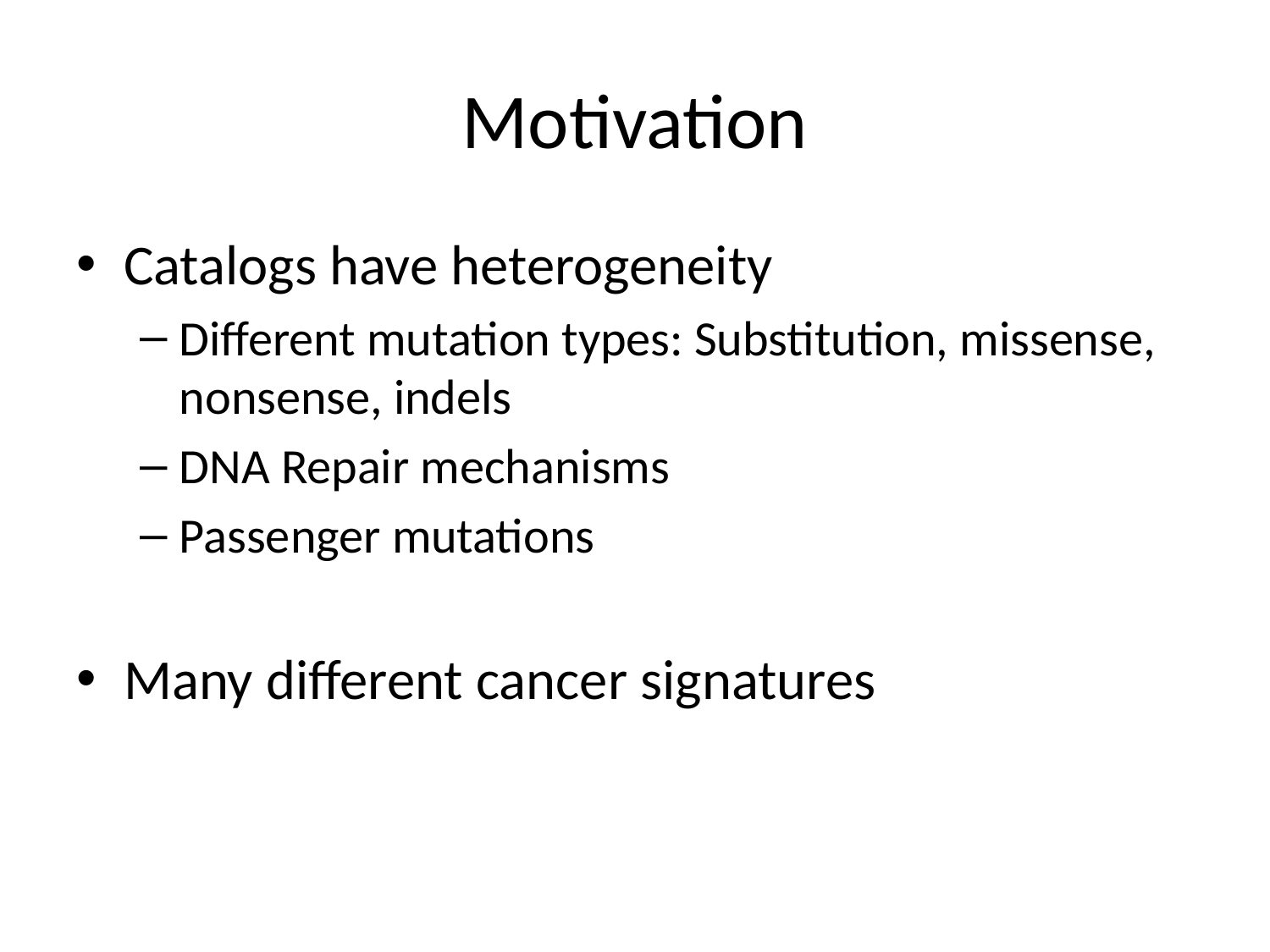

# Motivation
Catalogs have heterogeneity
Different mutation types: Substitution, missense, nonsense, indels
DNA Repair mechanisms
Passenger mutations

Many different cancer signatures